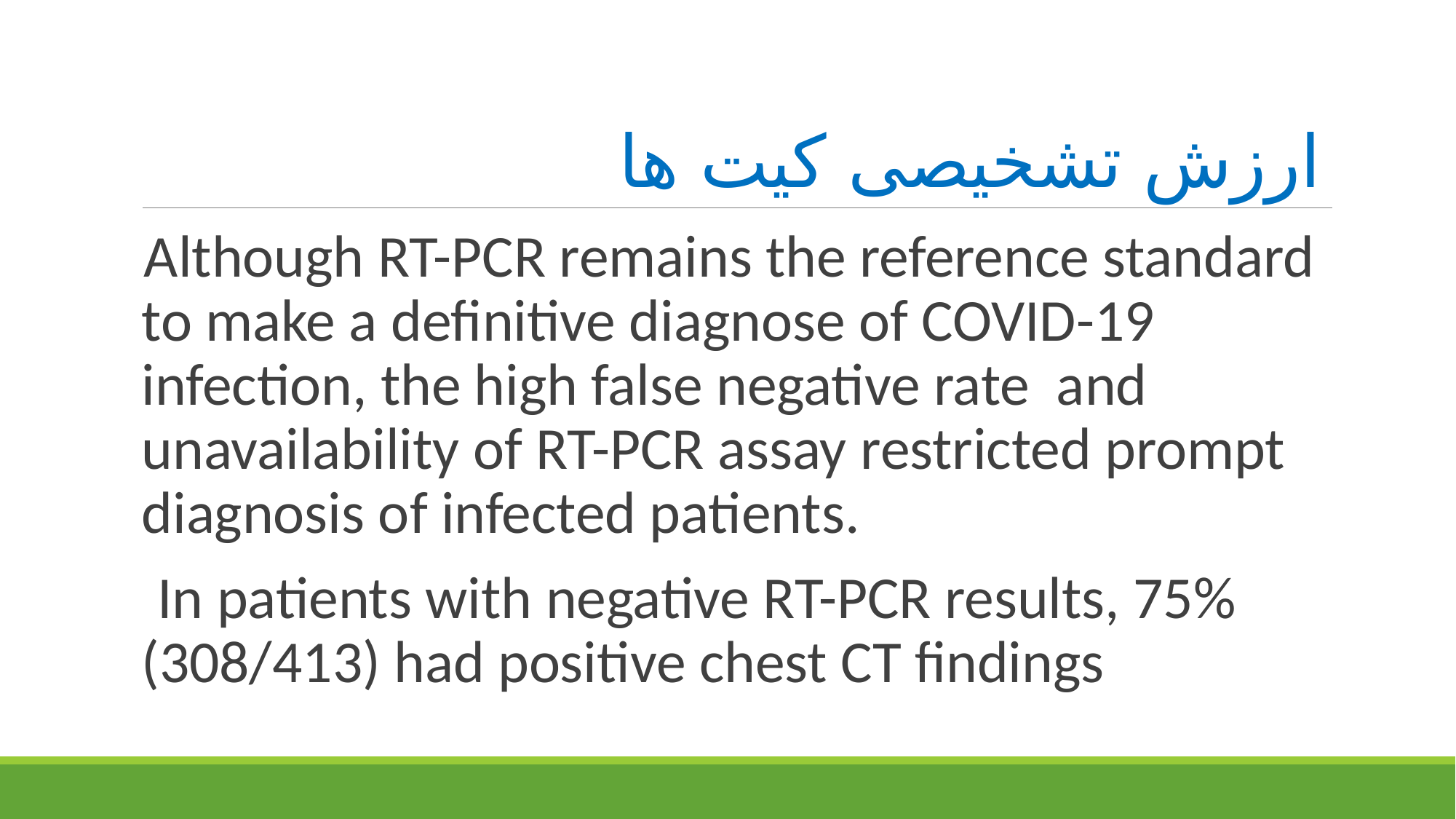

# ارزش تشخیصی کیت ها
Although RT-PCR remains the reference standard to make a definitive diagnose of COVID-19 infection, the high false negative rate  and unavailability of RT-PCR assay restricted prompt diagnosis of infected patients.
 In patients with negative RT-PCR results, 75% (308/413) had positive chest CT findings